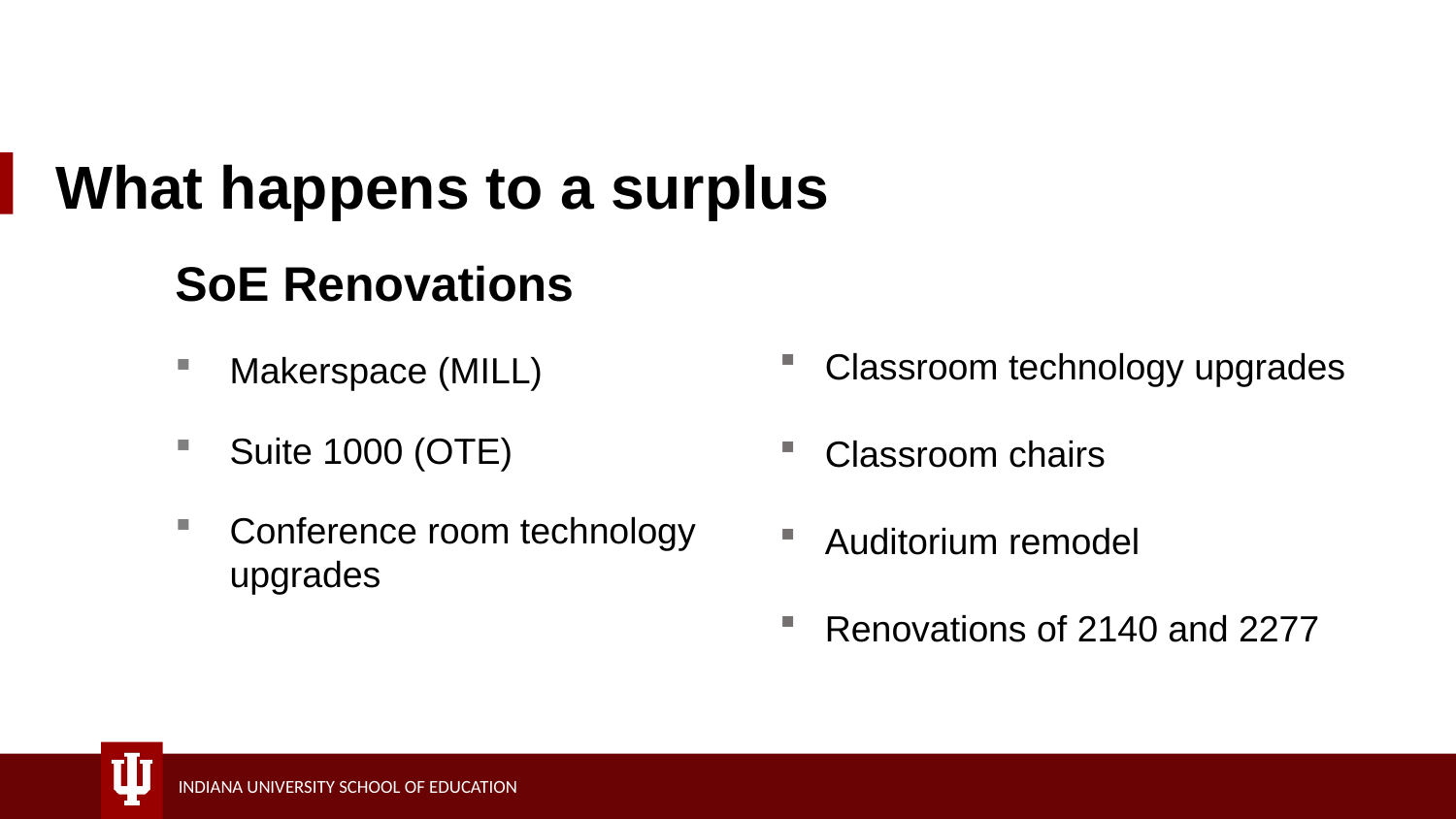

What happens to a surplus
SoE Renovations
Makerspace (MILL)
Suite 1000 (OTE)
Conference room technology upgrades

Classroom technology upgrades
Classroom chairs
Auditorium remodel
Renovations of 2140 and 2277